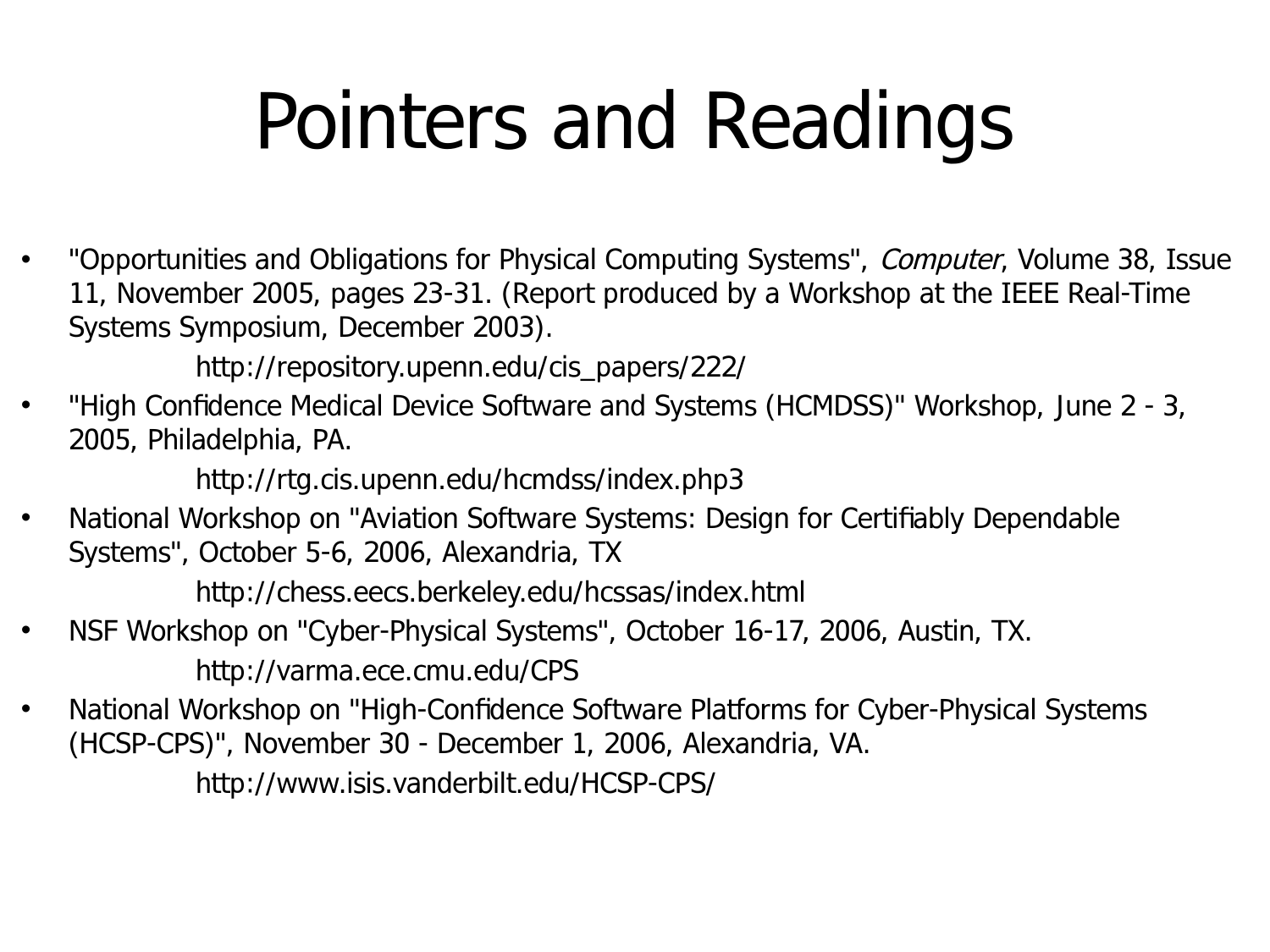

# Pointers and Readings
"Opportunities and Obligations for Physical Computing Systems", Computer, Volume 38, Issue 11, November 2005, pages 23-31. (Report produced by a Workshop at the IEEE Real-Time Systems Symposium, December 2003).
		http://repository.upenn.edu/cis_papers/222/
"High Confidence Medical Device Software and Systems (HCMDSS)" Workshop, June 2 - 3, 2005, Philadelphia, PA.
		http://rtg.cis.upenn.edu/hcmdss/index.php3
National Workshop on "Aviation Software Systems: Design for Certifiably Dependable Systems", October 5-6, 2006, Alexandria, TX
		http://chess.eecs.berkeley.edu/hcssas/index.html
NSF Workshop on "Cyber-Physical Systems", October 16-17, 2006, Austin, TX.
		http://varma.ece.cmu.edu/CPS
National Workshop on "High-Confidence Software Platforms for Cyber-Physical Systems (HCSP-CPS)", November 30 - December 1, 2006, Alexandria, VA.
		http://www.isis.vanderbilt.edu/HCSP-CPS/